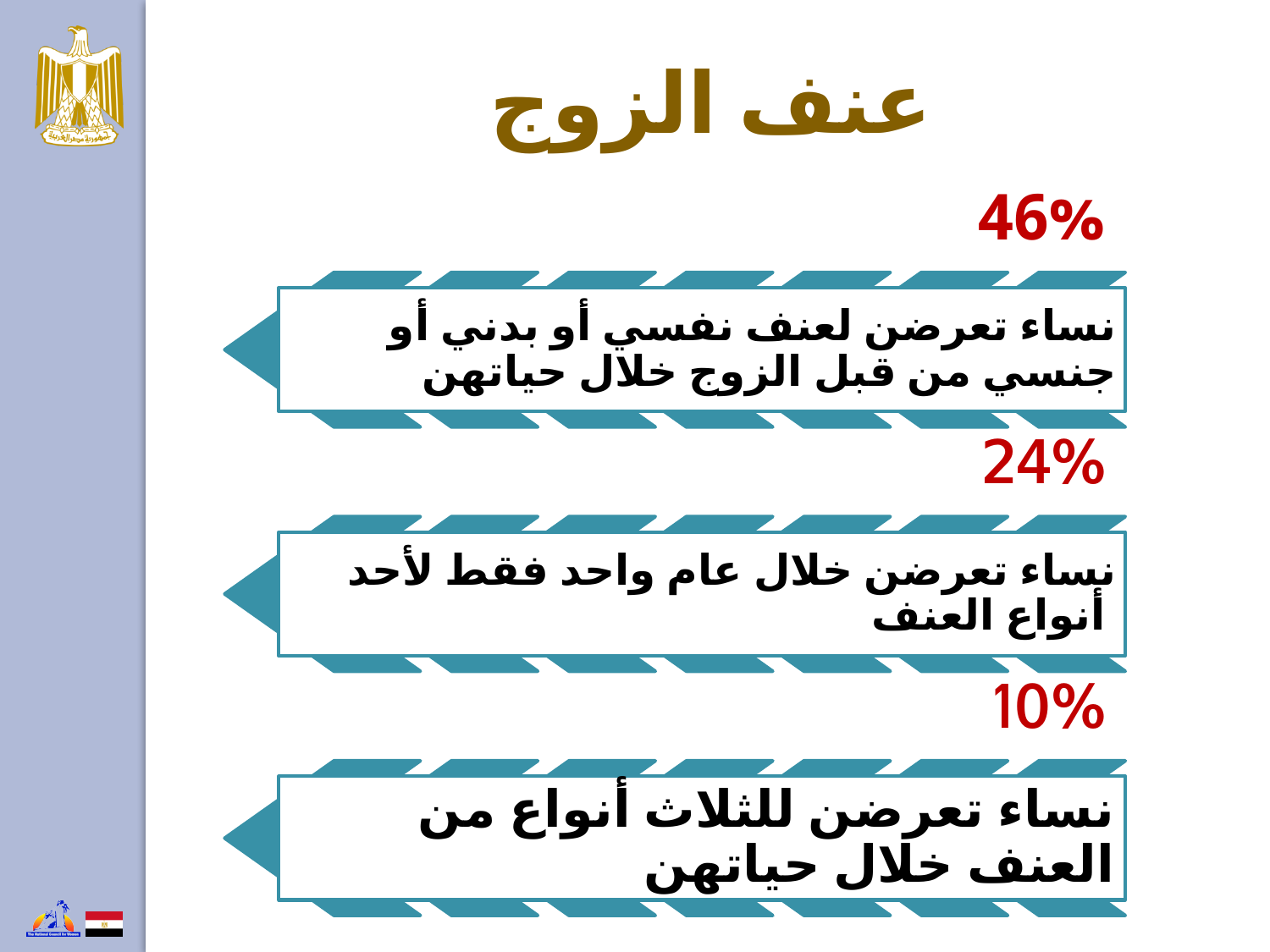

عنف الزوج
46%
نساء تعرضن لعنف نفسي أو بدني أو جنسي من قبل الزوج خلال حياتهن
24%
نساء تعرضن خلال عام واحد فقط لأحد أنواع العنف
10%
نساء تعرضن للثلاث أنواع من العنف خلال حياتهن